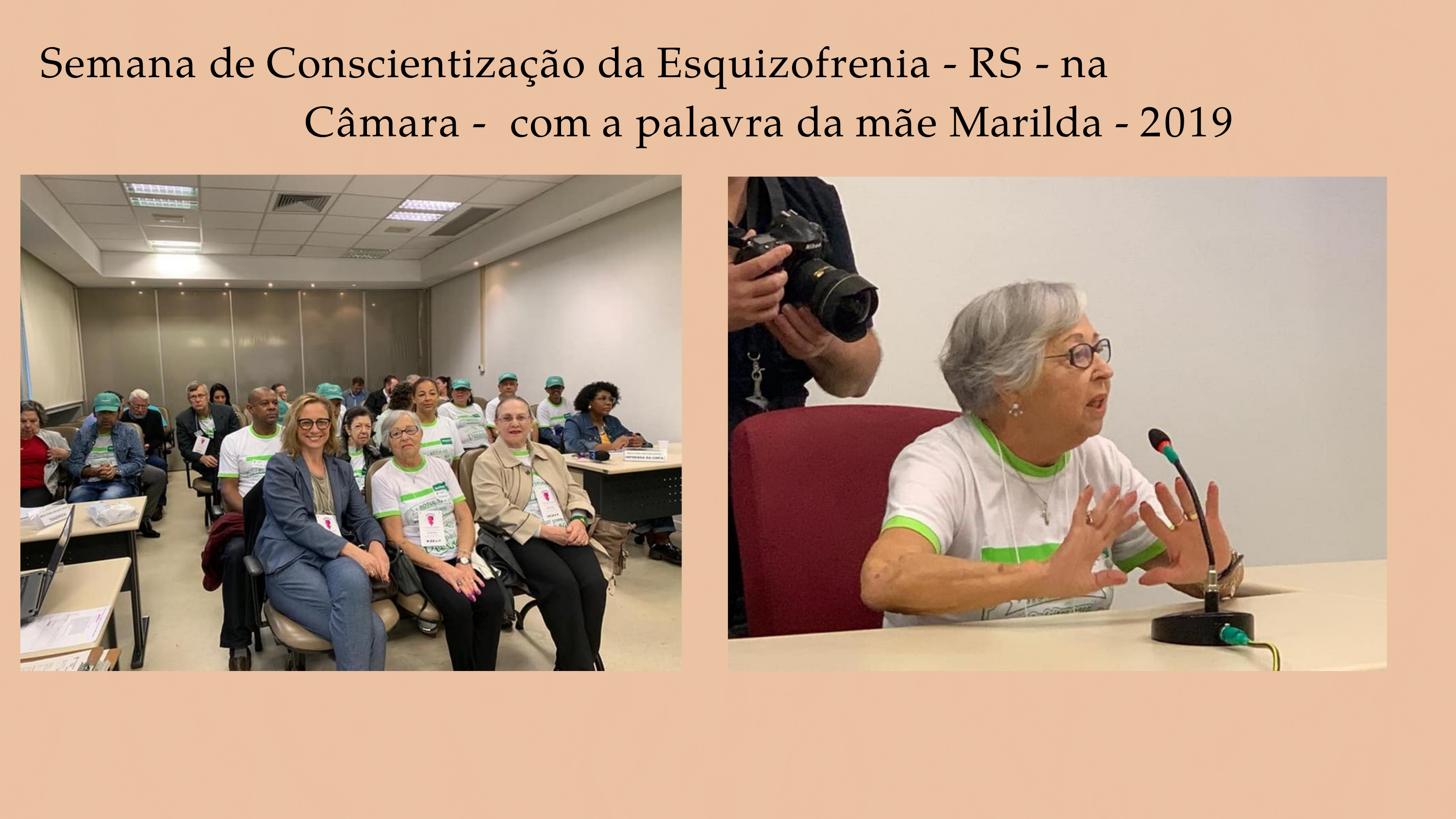

# Semana de Conscientização da Esquizofrenia - RS - na Câmara -  com a palavra da mãe Marilda - 2019